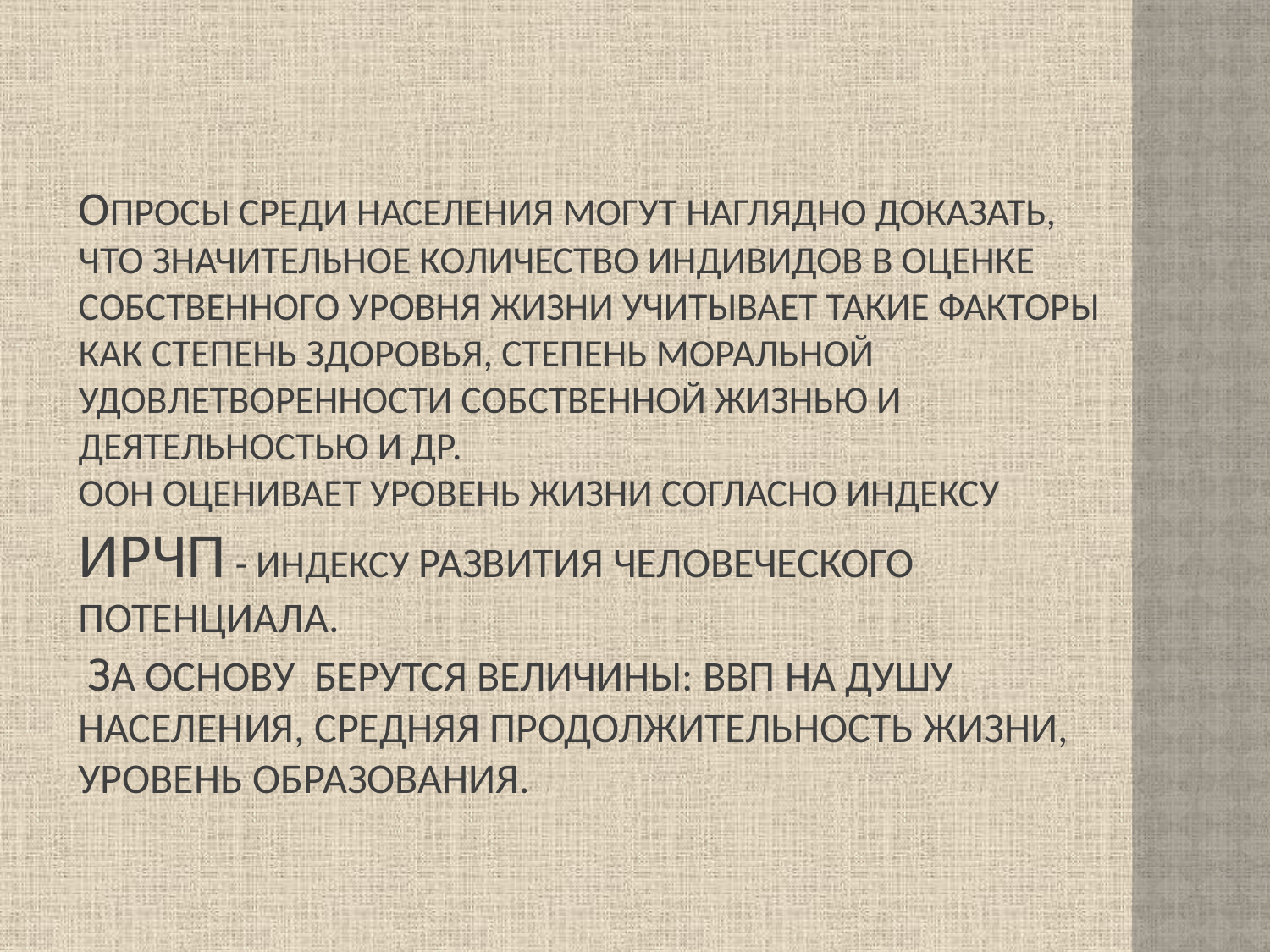

# Опросы среди населения могут наглядно доказать, что значительное количество индивидов в оценке собственного уровня жизни учитывает такие факторы как степень здоровья, степень моральной удовлетворенности собственной жизнью и деятельностью и др. ООН оценивает уровень жизни согласно индексу ИРЧП - индексу развития человеческого потенциала. За основу  берутся величины: ВВП на душу населения, средняя продолжительность жизни, уровень образования.